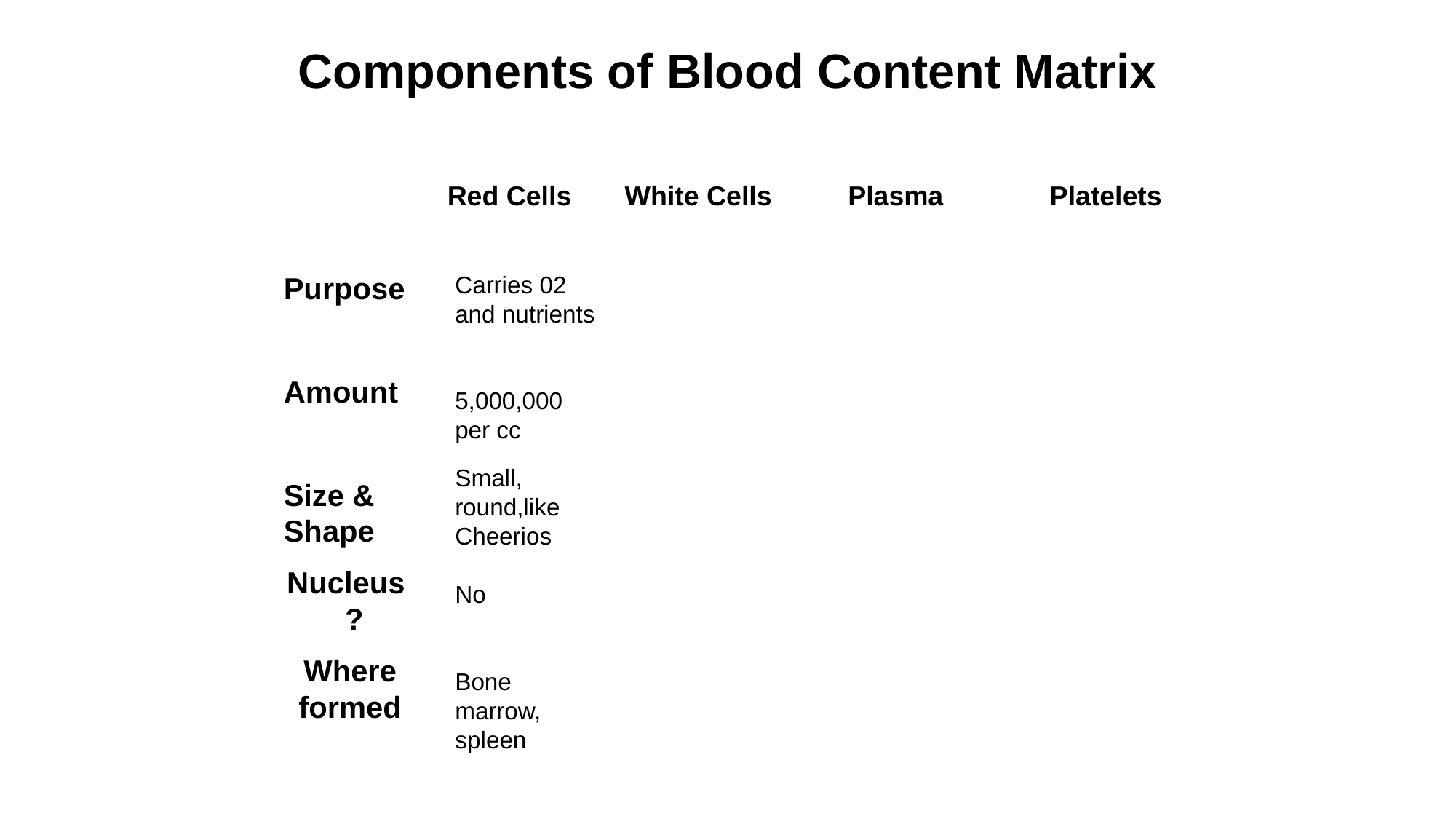

# Components of Blood Content Matrix

Red Cells       White Cells          Plasma              Platelets

Purpose

Amount

Size & Shape
Nucleus   ?
Where formed

Carries 02 and nutrients

5,000,000 per cc

Small, round,like Cheerios

No

Bone marrow, spleen